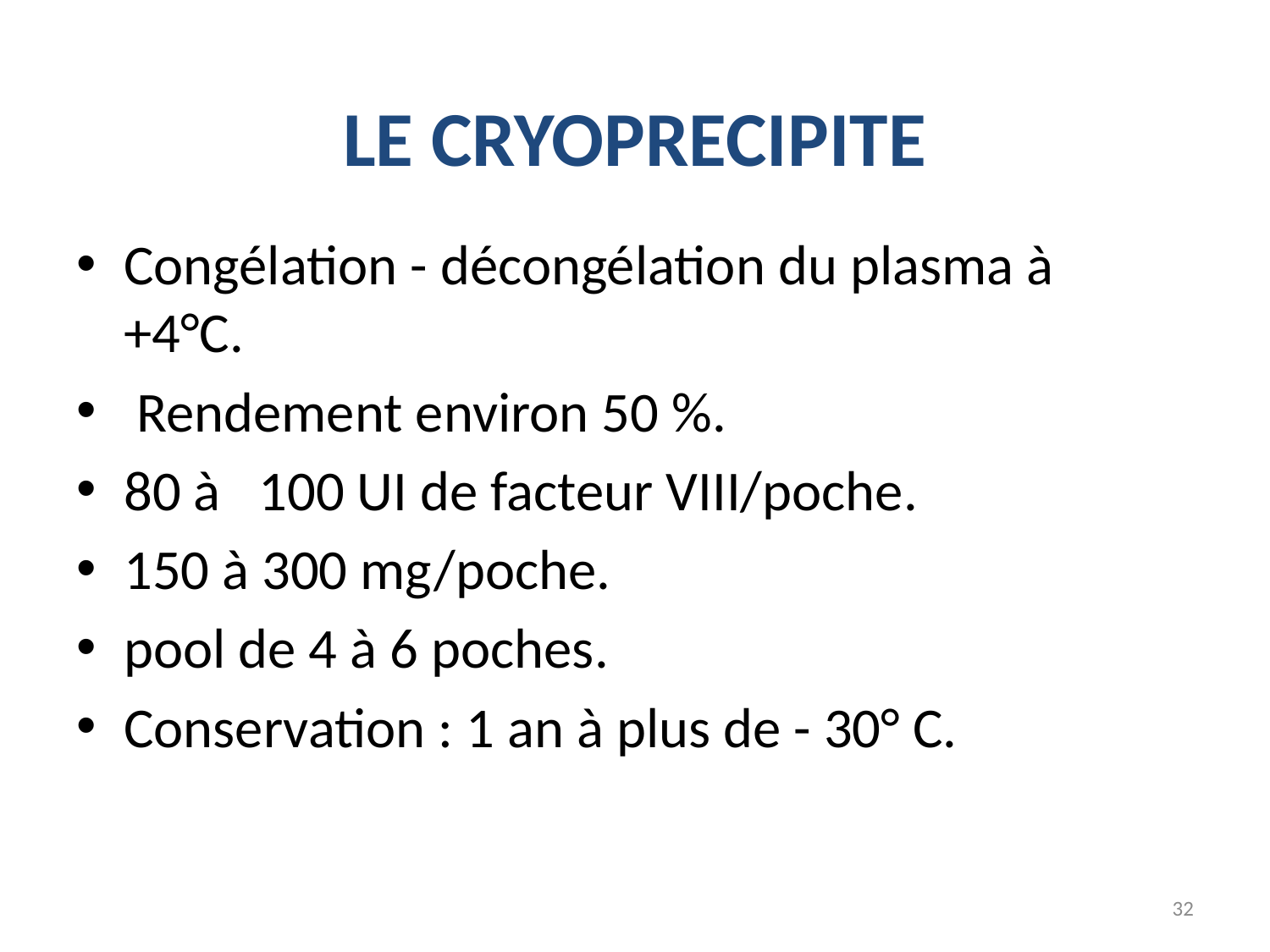

# LE CRYOPRECIPITE
Congélation - décongélation du plasma à   +4°C.
 Rendement environ 50 %.
80 à   100 UI de facteur VIII/poche.
150 à 300 mg/poche.
pool de 4 à 6 poches.
Conservation : 1 an à plus de - 30° C.
32